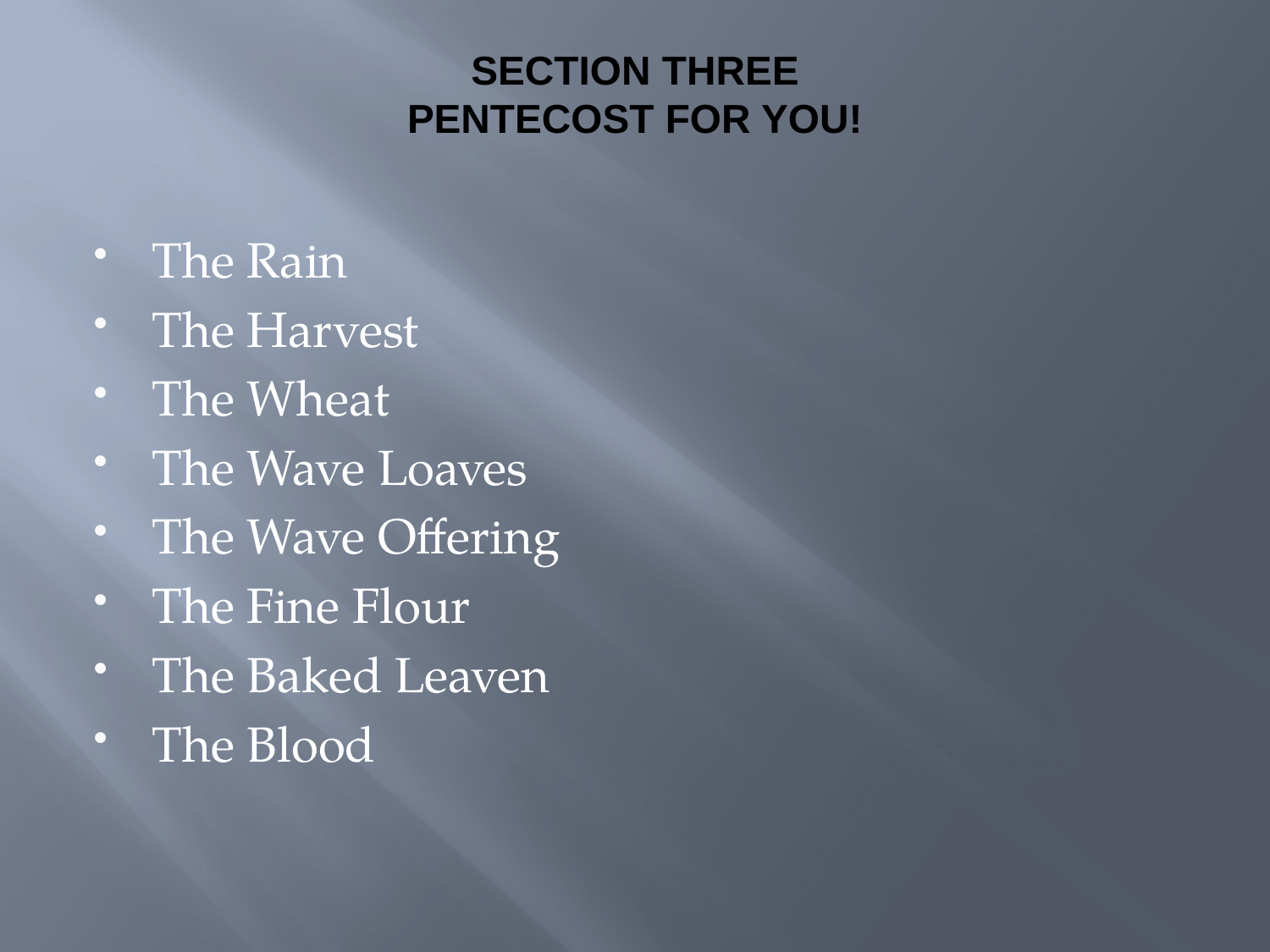

# SECTION THREE PENTECOST FOR YOU!
The Rain
The Harvest
The Wheat
The Wave Loaves
The Wave Offering
The Fine Flour
The Baked Leaven
The Blood